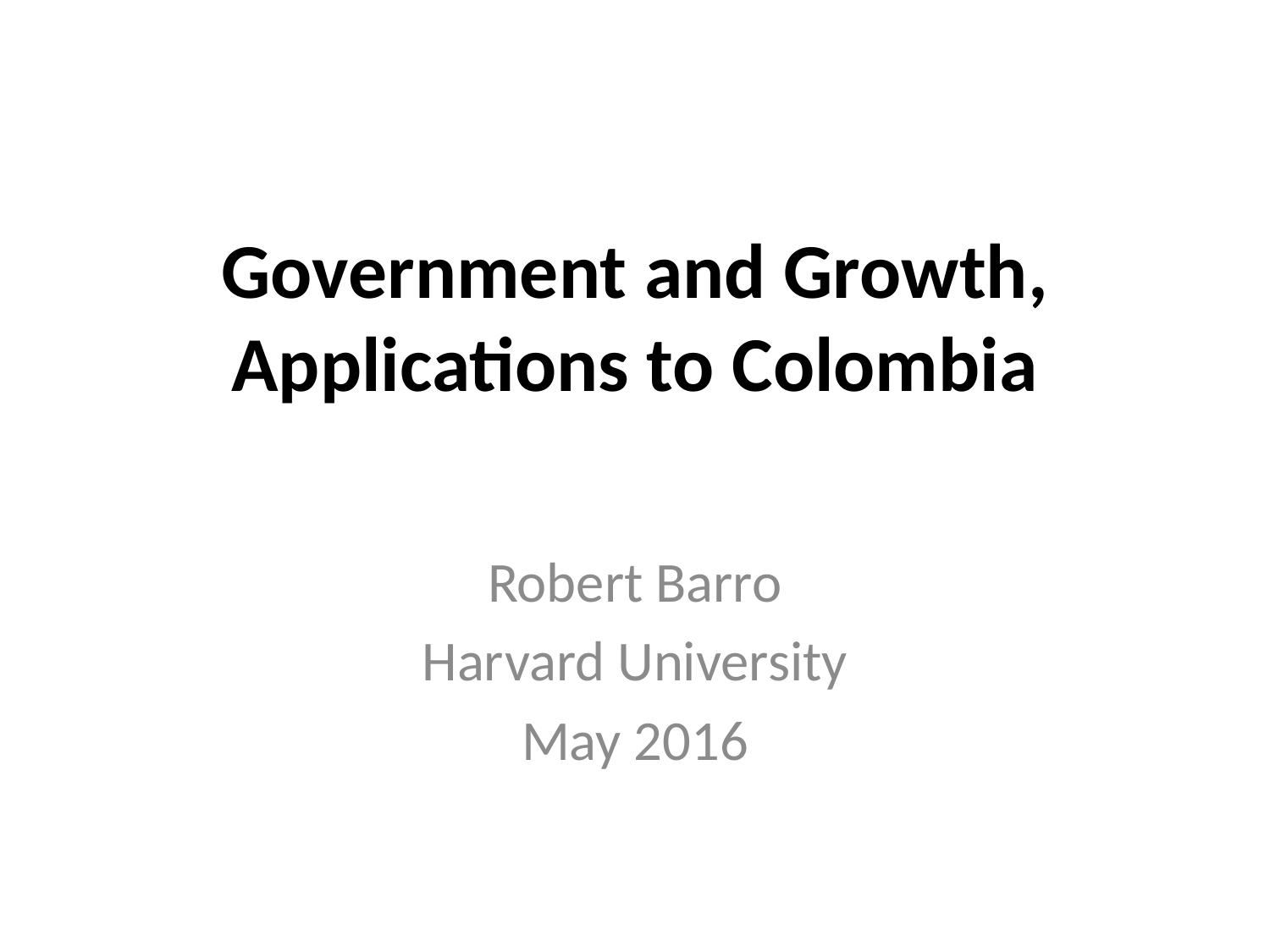

# Government and Growth, Applications to Colombia
Robert Barro
Harvard University
May 2016